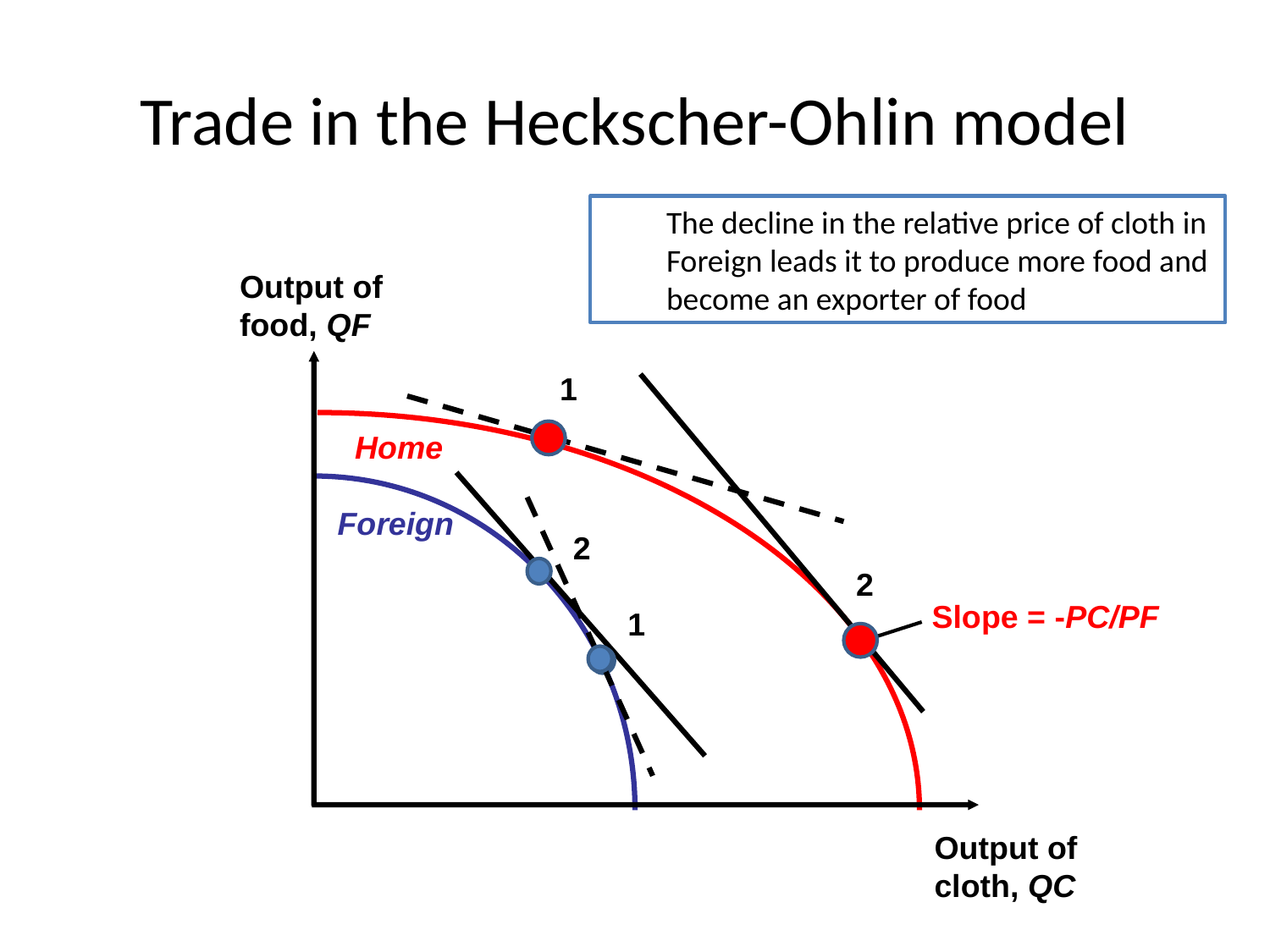

# Trade in the Heckscher-Ohlin model
The decline in the relative price of cloth in Foreign leads it to produce more food and become an exporter of food
Output of
food, QF

Output of
cloth, QC
1

Home

Foreign
2

2
Slope = -PC/PF

1